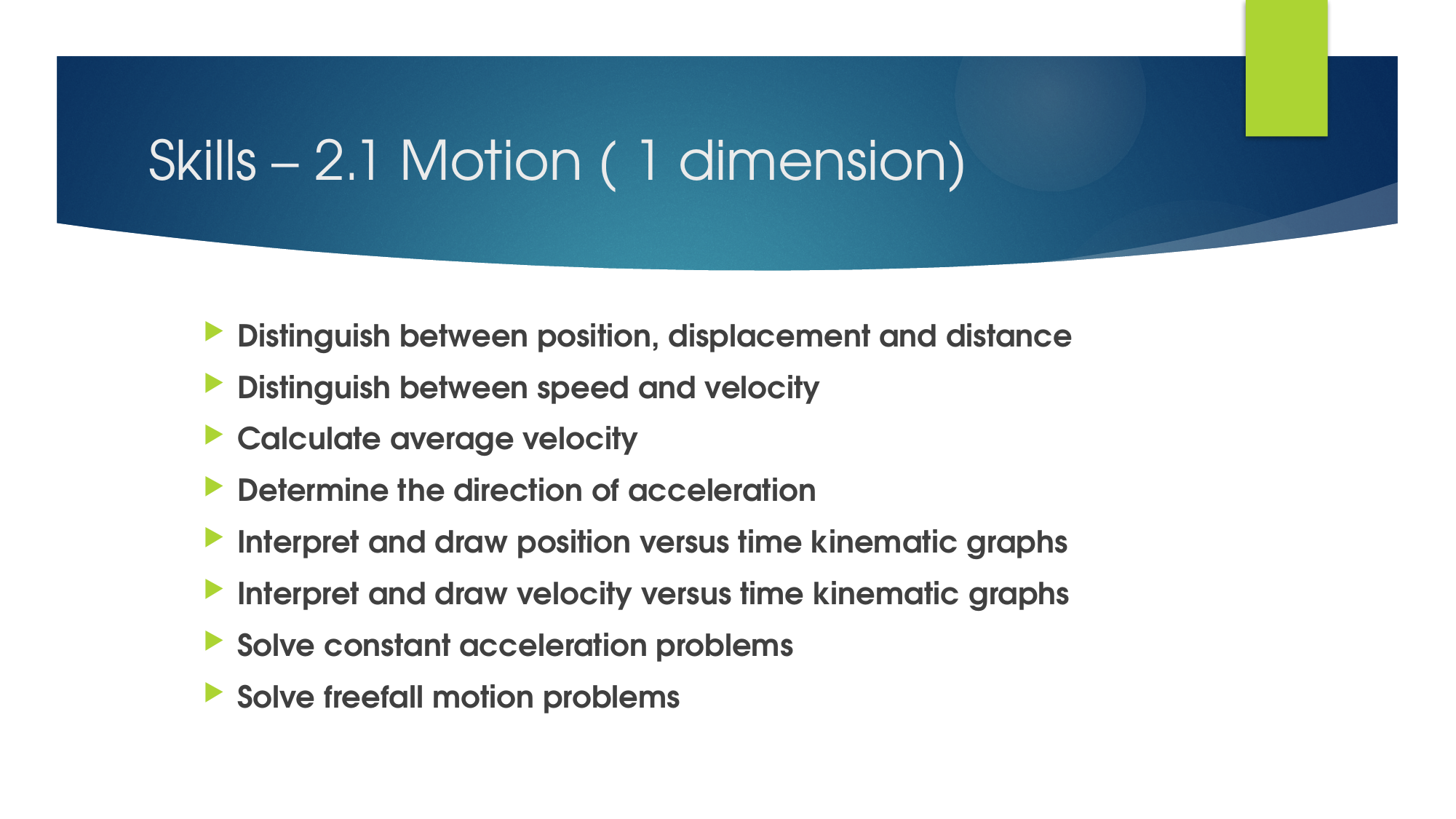

# Skills – 2.1 Motion ( 1 dimension)
Distinguish between position, displacement and distance
Distinguish between speed and velocity
Calculate average velocity
Determine the direction of acceleration
Interpret and draw position versus time kinematic graphs
Interpret and draw velocity versus time kinematic graphs
Solve constant acceleration problems
Solve freefall motion problems